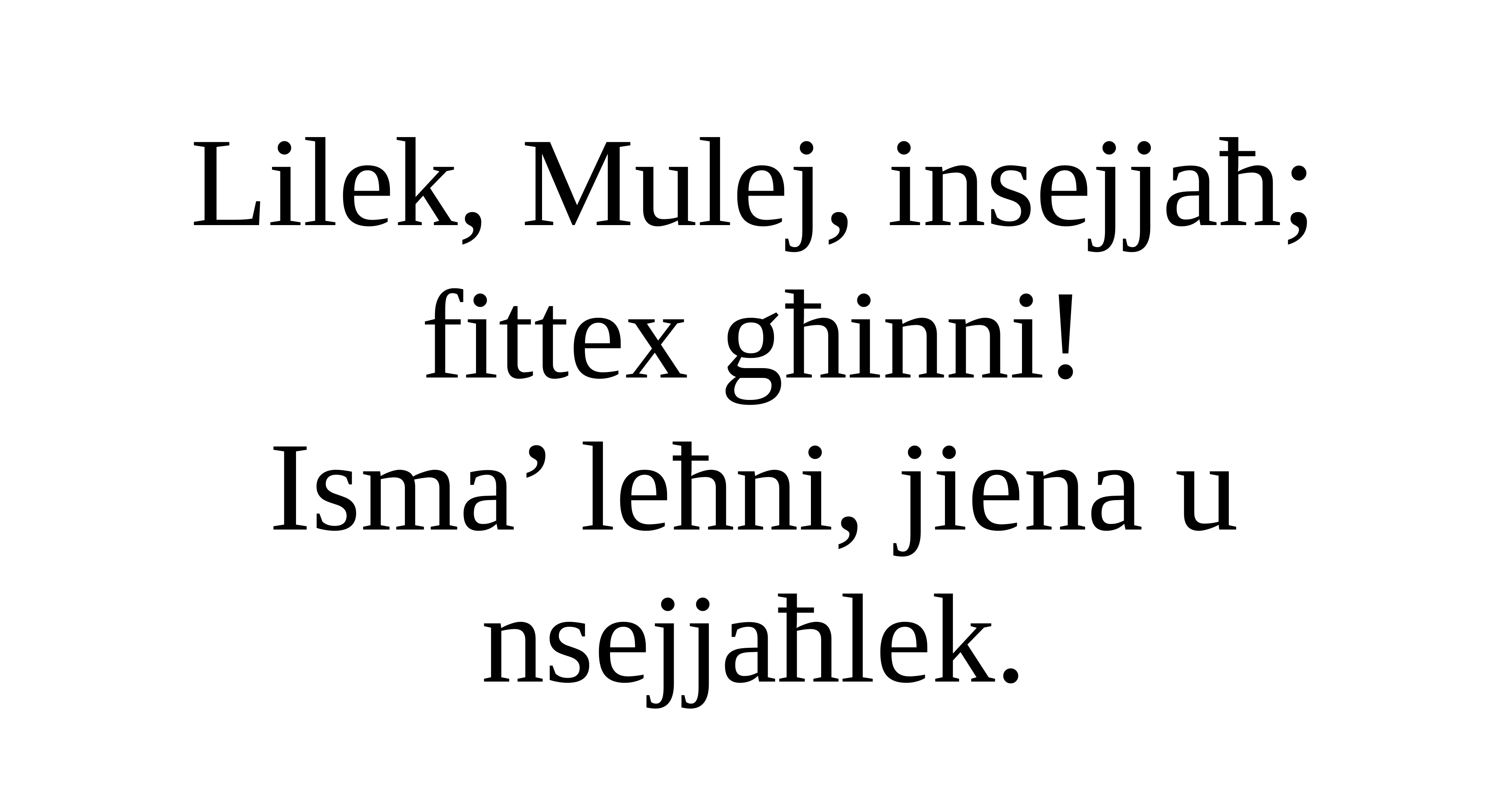

Lilek, Mulej, insejjaħ; fittex għinni!
Isma’ leħni, jiena u nsejjaħlek.